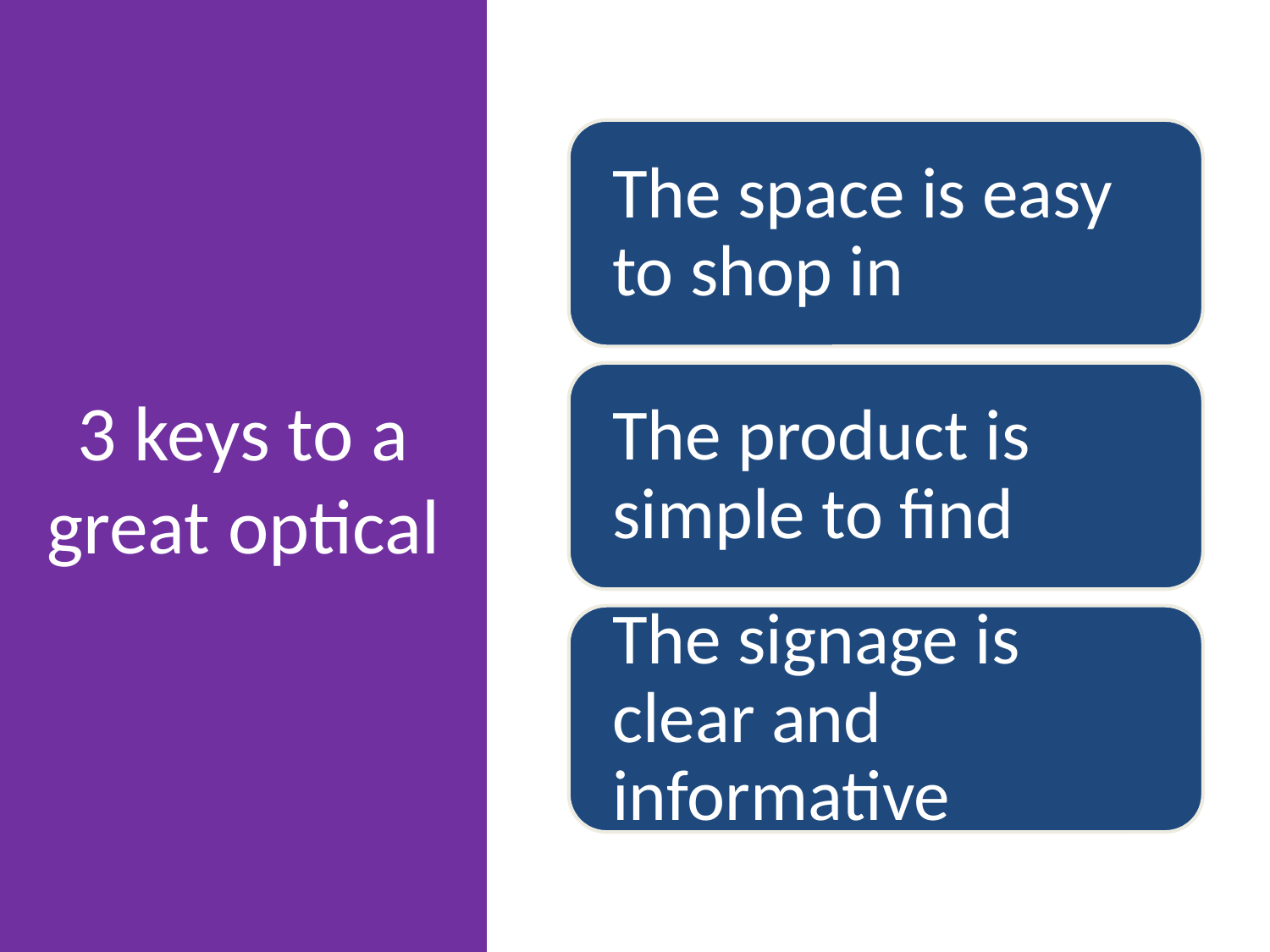

# 3 keys to a great optical
The space is easy to shop in
The product is simple to find
The signage is clear and informative